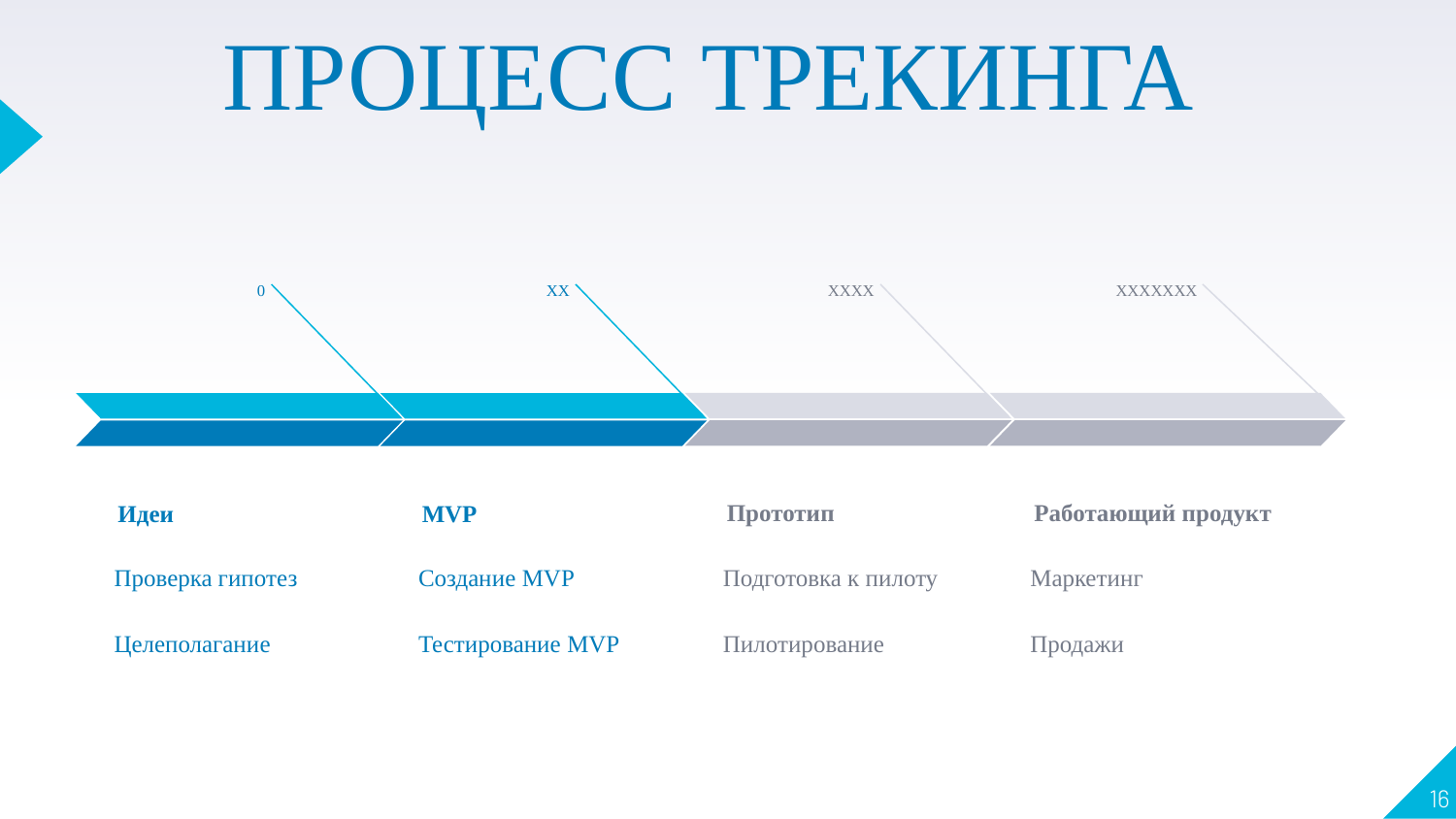

# ПРОЦЕСС ТРЕКИНГА
ХХХХХXX

Работающий продукт
Маркетинг
Продажи
ХХXX

Прототип
Подготовка к пилоту
Пилотирование
0

Идеи
Проверка гипотез
Целеполагание
XX

MVP
Создание MVP
Тестирование MVP
16